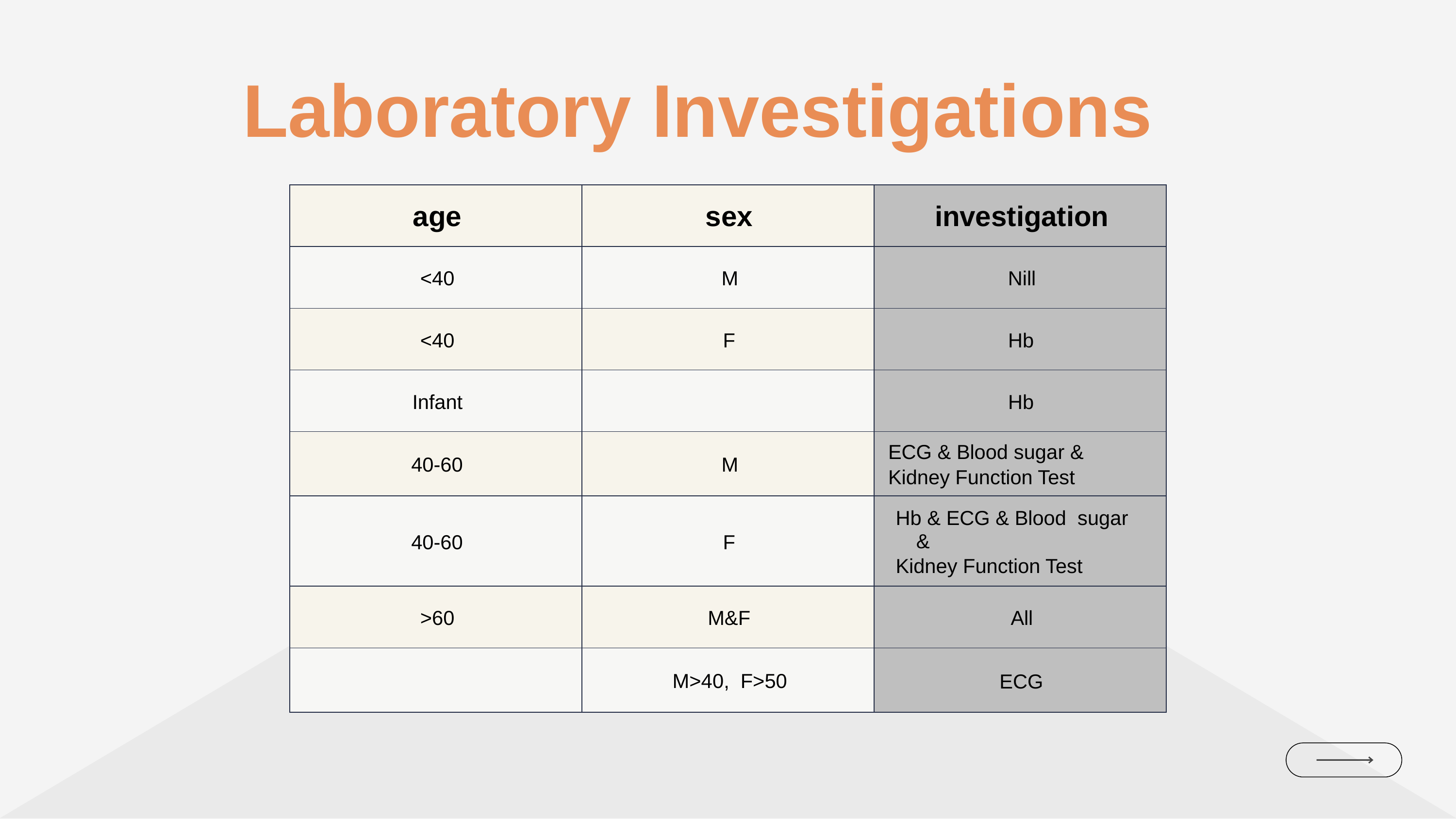

Laboratory Investigations
| age | sex | investigation |
| --- | --- | --- |
| <40 | M | Nill |
| <40 | F | Hb |
| Infant |  | Hb |
| 40-60 | M | ECG & Blood sugar & Kidney Function Test |
| 40-60 | F | Hb & ECG & Blood sugar & Kidney Function Test |
| >60 | M&F | All |
|  | M>40, F>50 | ECG |